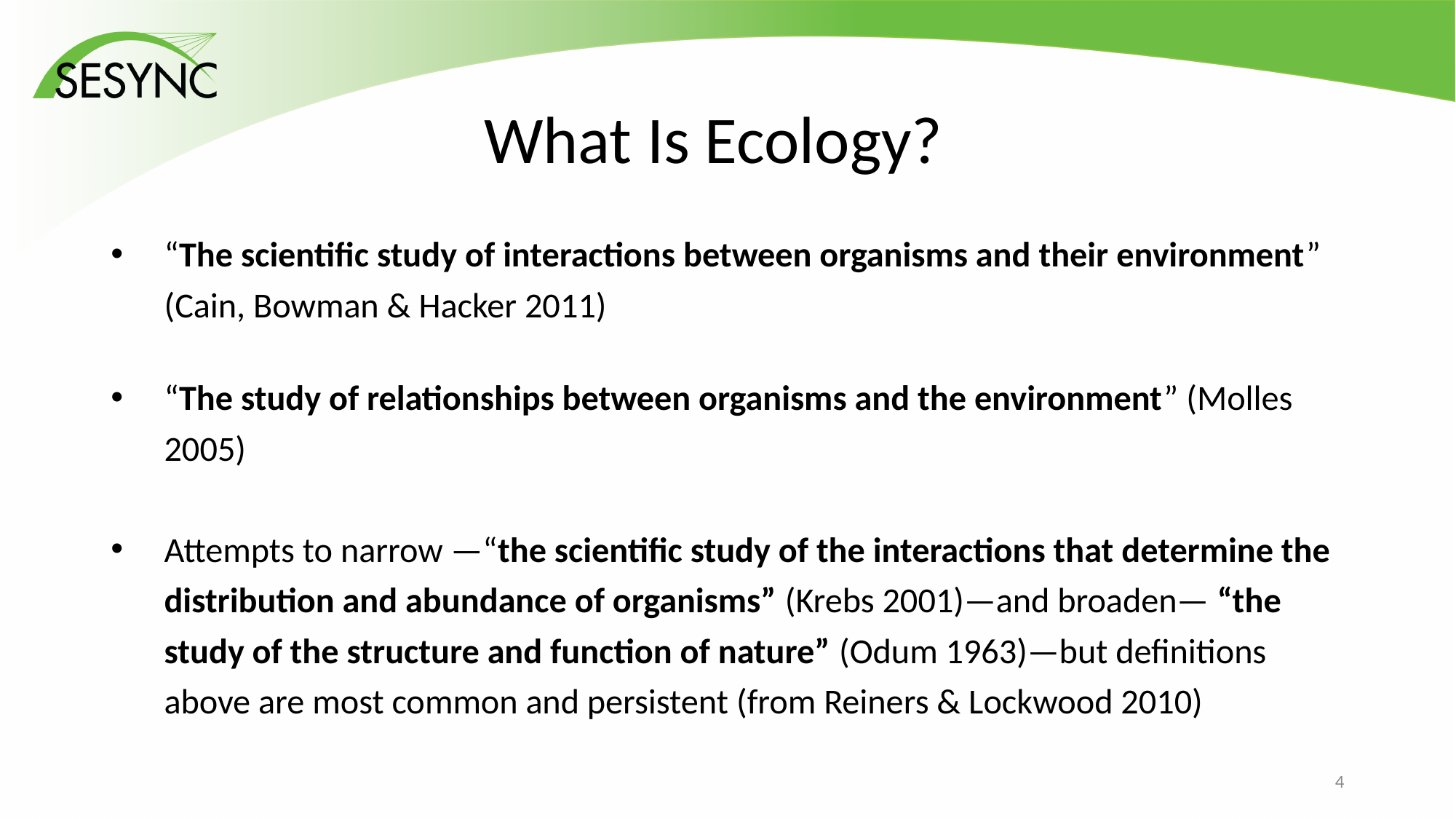

# What Is Ecology?
“The scientific study of interactions between organisms and their environment” (Cain, Bowman & Hacker 2011)
“The study of relationships between organisms and the environment” (Molles 2005)
Attempts to narrow —“the scientific study of the interactions that determine the distribution and abundance of organisms” (Krebs 2001)—and broaden— “the study of the structure and function of nature” (Odum 1963)—but definitions above are most common and persistent (from Reiners & Lockwood 2010)

4